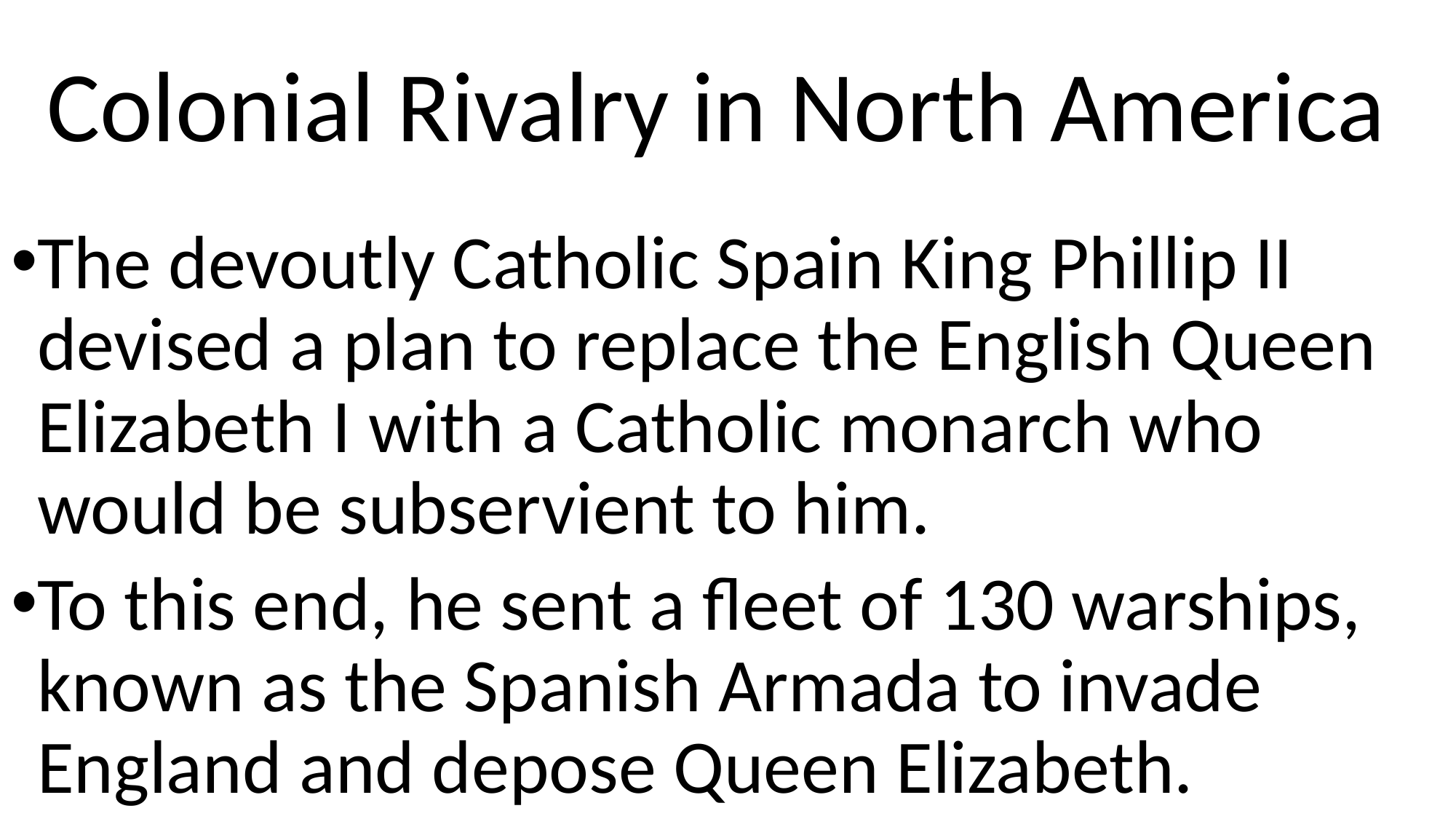

# Colonial Rivalry in North America
The devoutly Catholic Spain King Phillip II devised a plan to replace the English Queen Elizabeth I with a Catholic monarch who would be subservient to him.
To this end, he sent a fleet of 130 warships, known as the Spanish Armada to invade England and depose Queen Elizabeth.